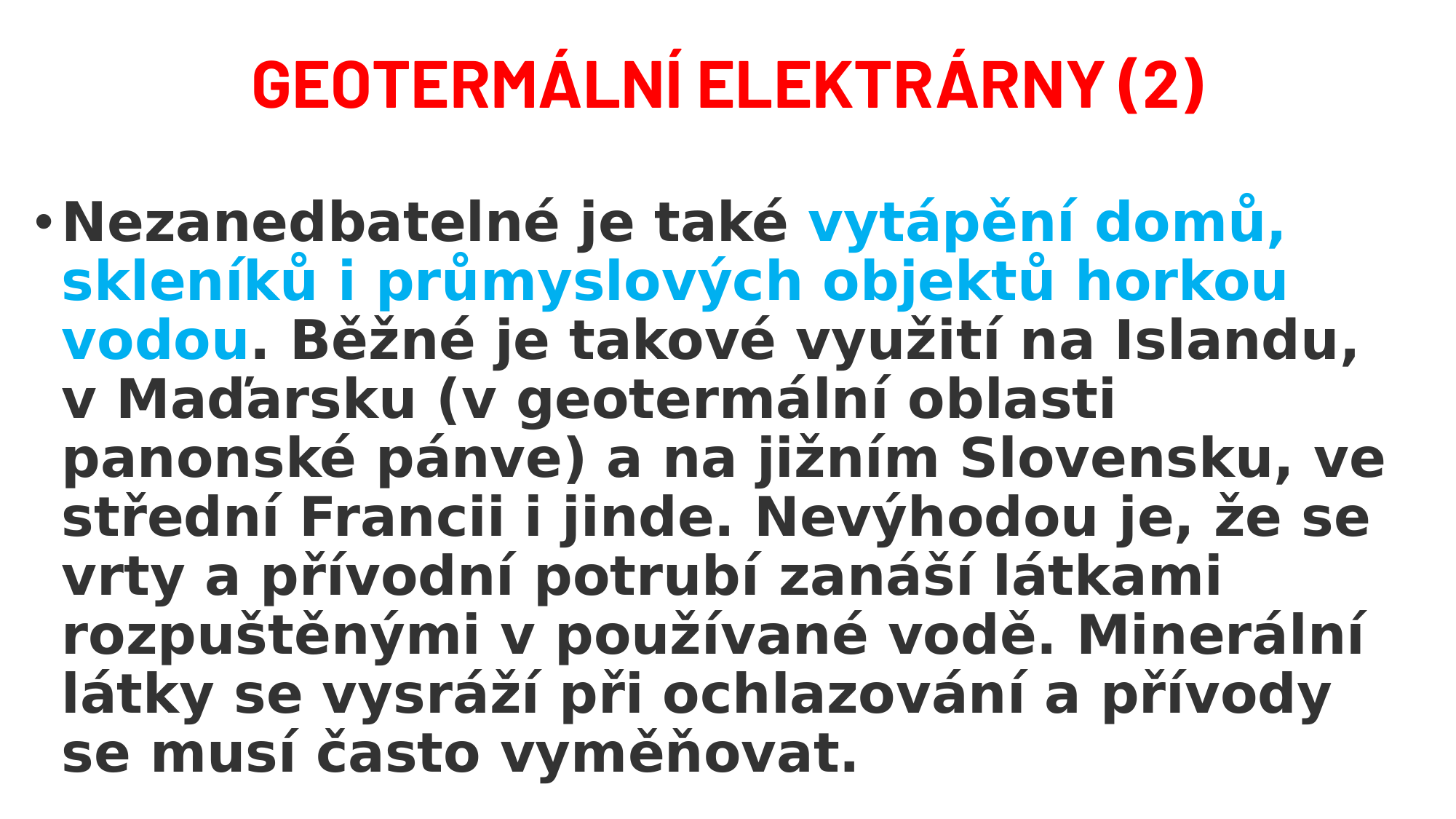

# GEOTERMÁLNÍ ELEKTRÁRNY (2)
Nezanedbatelné je také vytápění domů, skleníků i průmyslových objektů horkou vodou. Běžné je takové využití na Islandu, v Maďarsku (v geotermální oblasti panonské pánve) a na jižním Slovensku, ve střední Francii i jinde. Nevýhodou je, že se vrty a přívodní potrubí zanáší látkami rozpuštěnými v používané vodě. Minerální látky se vysráží při ochlazování a přívody se musí často vyměňovat.